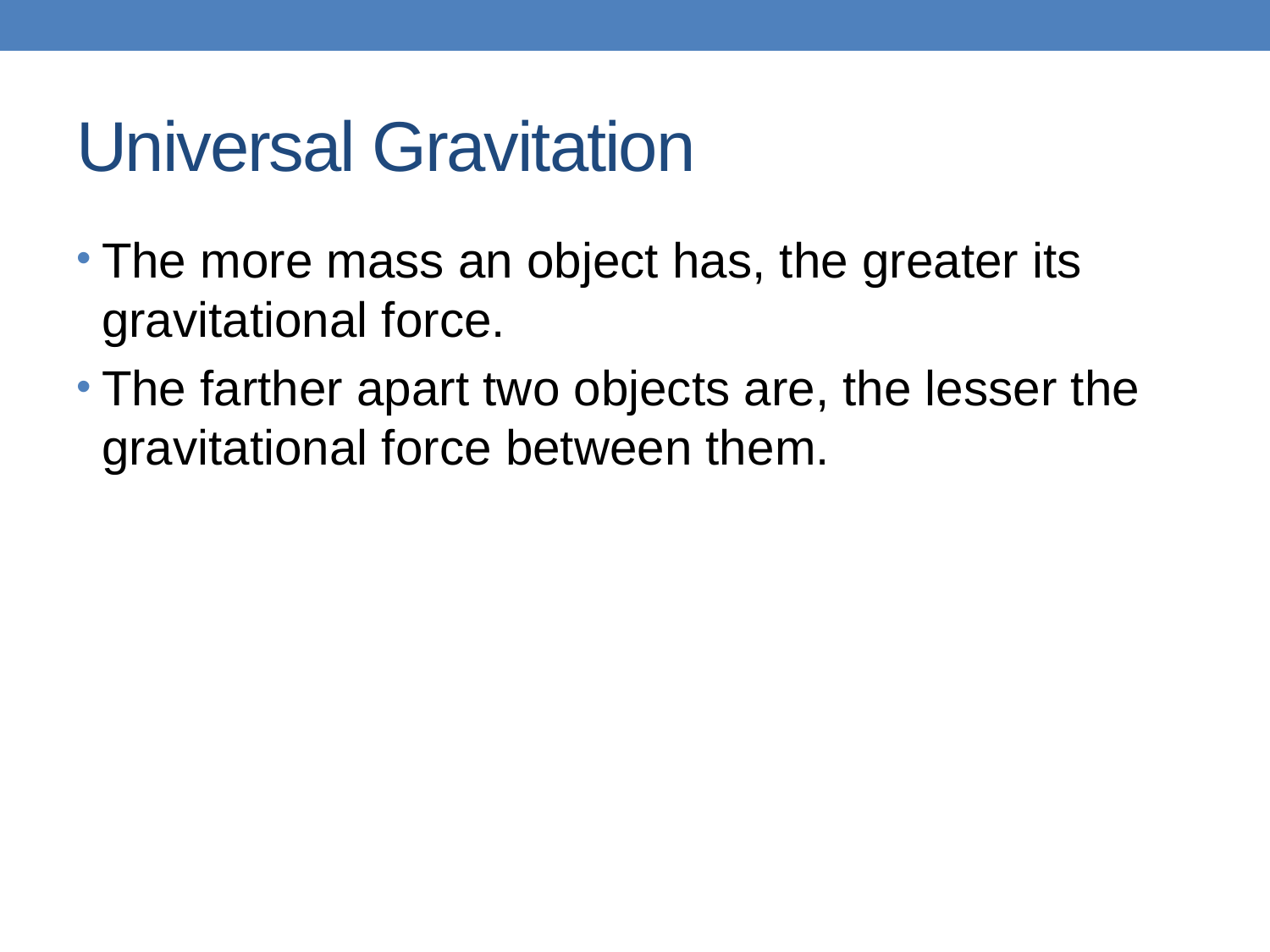

# Universal Gravitation
The more mass an object has, the greater its gravitational force.
The farther apart two objects are, the lesser the gravitational force between them.